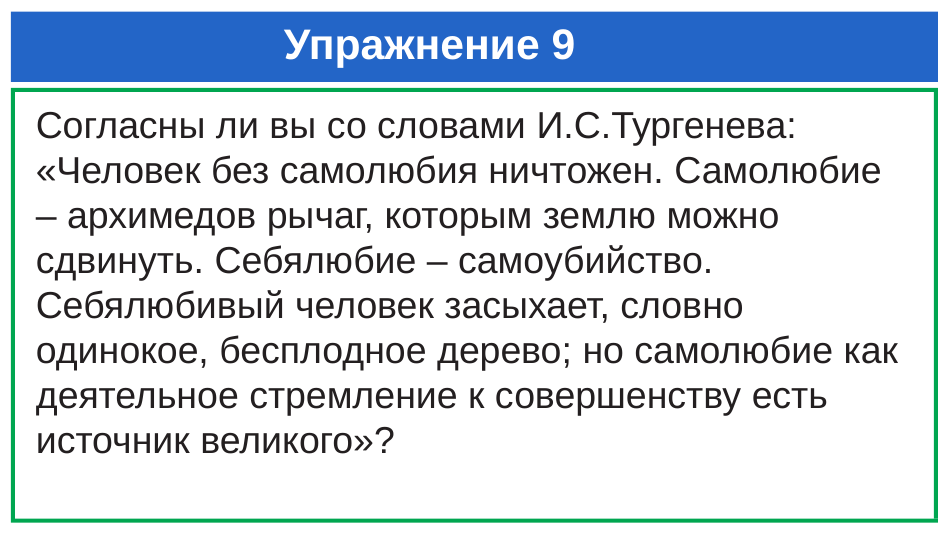

# Упражнение 9
Согласны ли вы со словами И.С.Тургенева: «Человек без самолюбия ничтожен. Самолюбие – архимедов рычаг, которым землю можно сдвинуть. Себялюбие – самоубийство. Себялюбивый человек засыхает, словно одинокое, бесплодное дерево; но самолюбие как деятельное стремление к совершенству есть источник великого»?